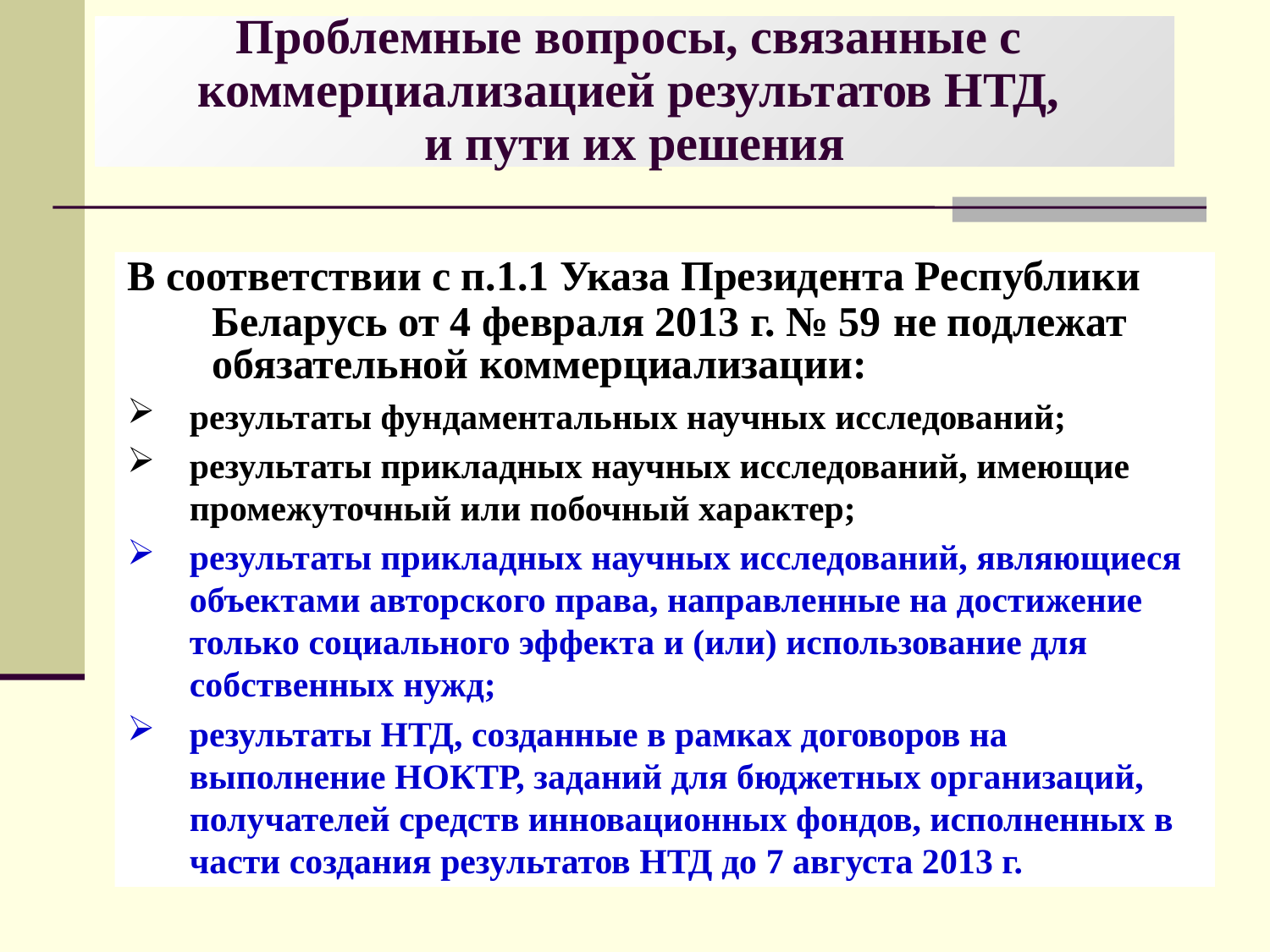

# Проблемные вопросы, связанные с  коммерциализацией результатов НТД, и пути их решения
В соответствии с п.1.1 Указа Президента Республики Беларусь от 4 февраля 2013 г. № 59 не подлежат обязательной коммерциализации:
результаты фундаментальных научных исследований;
результаты прикладных научных исследований, имеющие промежуточный или побочный характер;
результаты прикладных научных исследований, являющиеся объектами авторского права, направленные на достижение только социального эффекта и (или) использование для собственных нужд;
результаты НТД, созданные в рамках договоров на выполнение НОКТР, заданий для бюджетных организаций, получателей средств инновационных фондов, исполненных в части создания результатов НТД до 7 августа 2013 г.